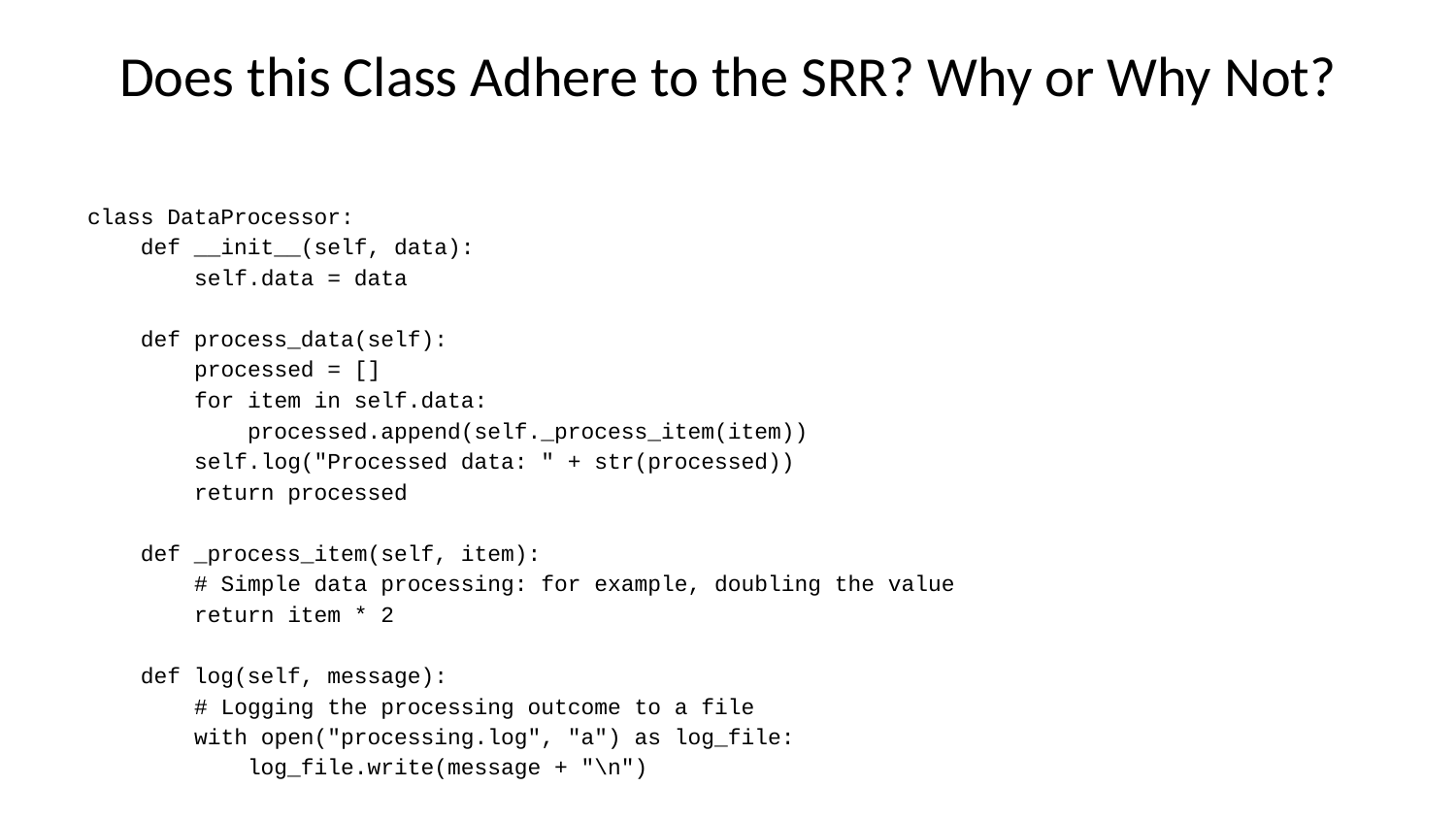

# Does this Class Adhere to the SRR? Why or Why Not?
class DataProcessor:
    def __init__(self, data):
        self.data = data

    def process_data(self):
        processed = []
        for item in self.data:
            processed.append(self._process_item(item))
        self.log("Processed data: " + str(processed))
        return processed

    def _process_item(self, item):
        # Simple data processing: for example, doubling the value
        return item * 2

    def log(self, message):
        # Logging the processing outcome to a file
        with open("processing.log", "a") as log_file:
            log_file.write(message + "\n")